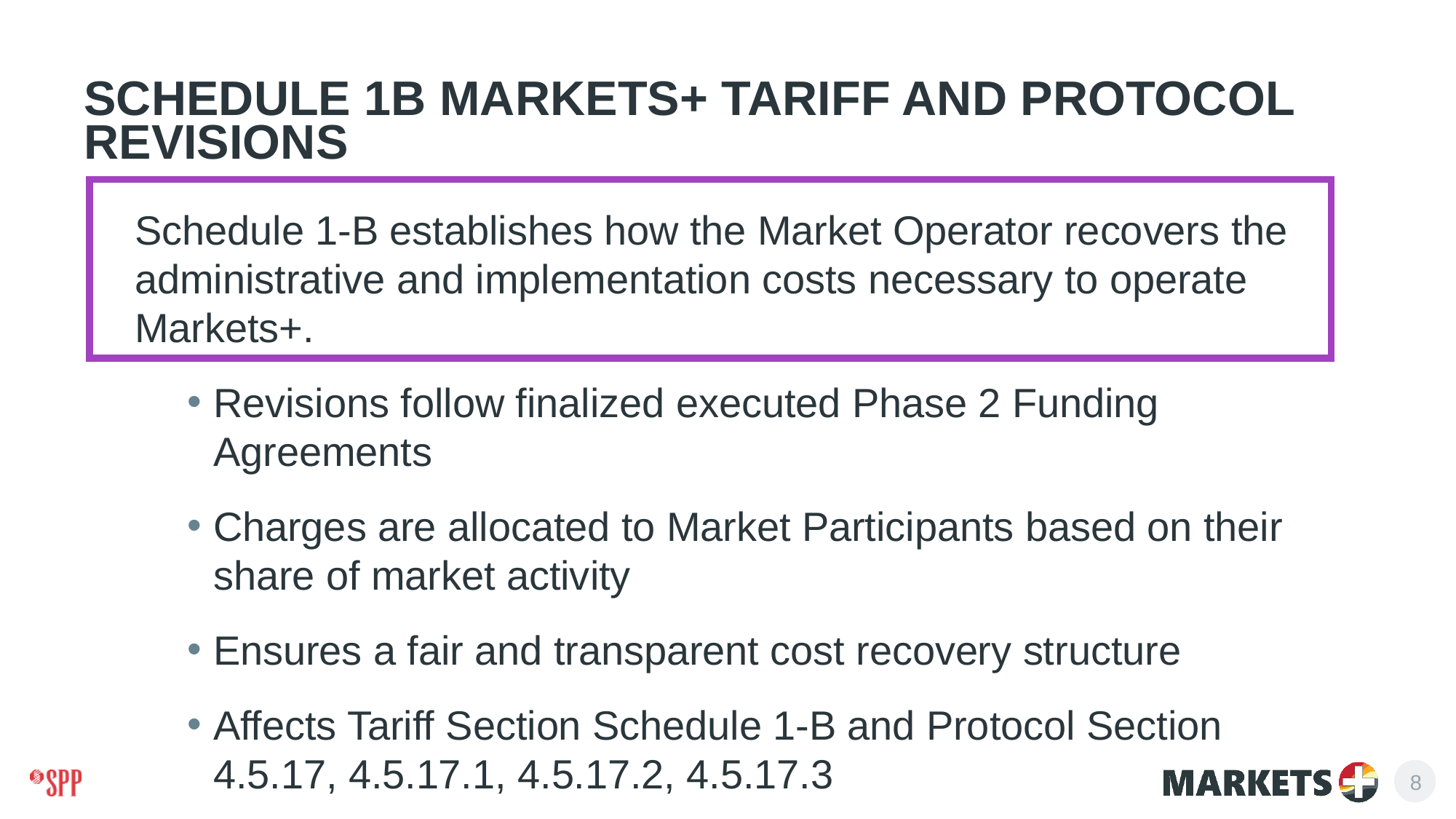

# Schedule 1B Markets+ Tariff and Protocol revisions

Schedule 1-B establishes how the Market Operator recovers the administrative and implementation costs necessary to operate Markets+.
Revisions follow finalized executed Phase 2 Funding Agreements
Charges are allocated to Market Participants based on their share of market activity
Ensures a fair and transparent cost recovery structure
Affects Tariff Section Schedule 1-B and Protocol Section 4.5.17, 4.5.17.1, 4.5.17.2, 4.5.17.3